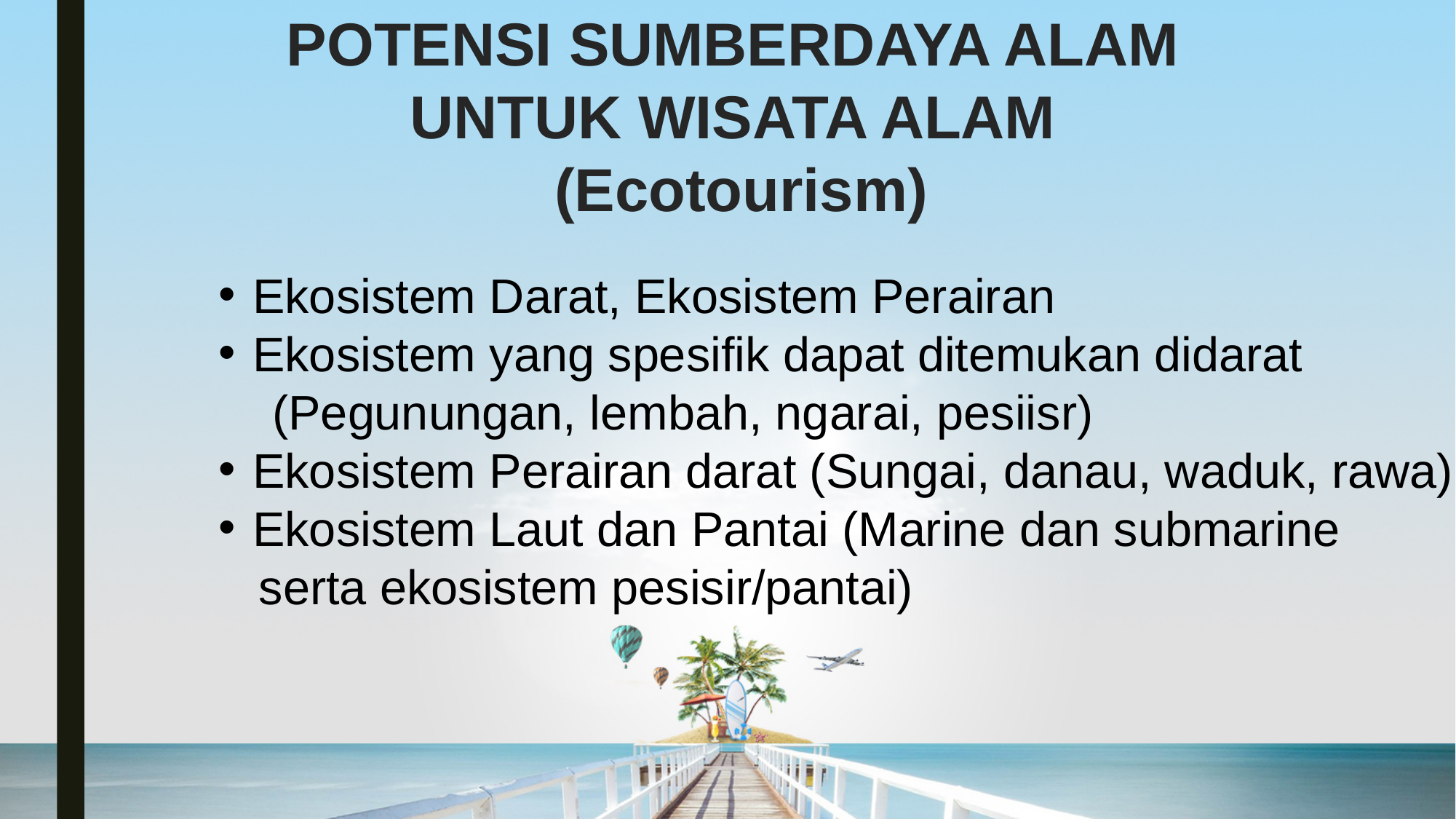

POTENSI SUMBERDAYA ALAM
UNTUK WISATA ALAM
(Ecotourism)
Ekosistem Darat, Ekosistem Perairan
Ekosistem yang spesifik dapat ditemukan didarat
    (Pegunungan, lembah, ngarai, pesiisr)
Ekosistem Perairan darat (Sungai, danau, waduk, rawa)
Ekosistem Laut dan Pantai (Marine dan submarine
   serta ekosistem pesisir/pantai)